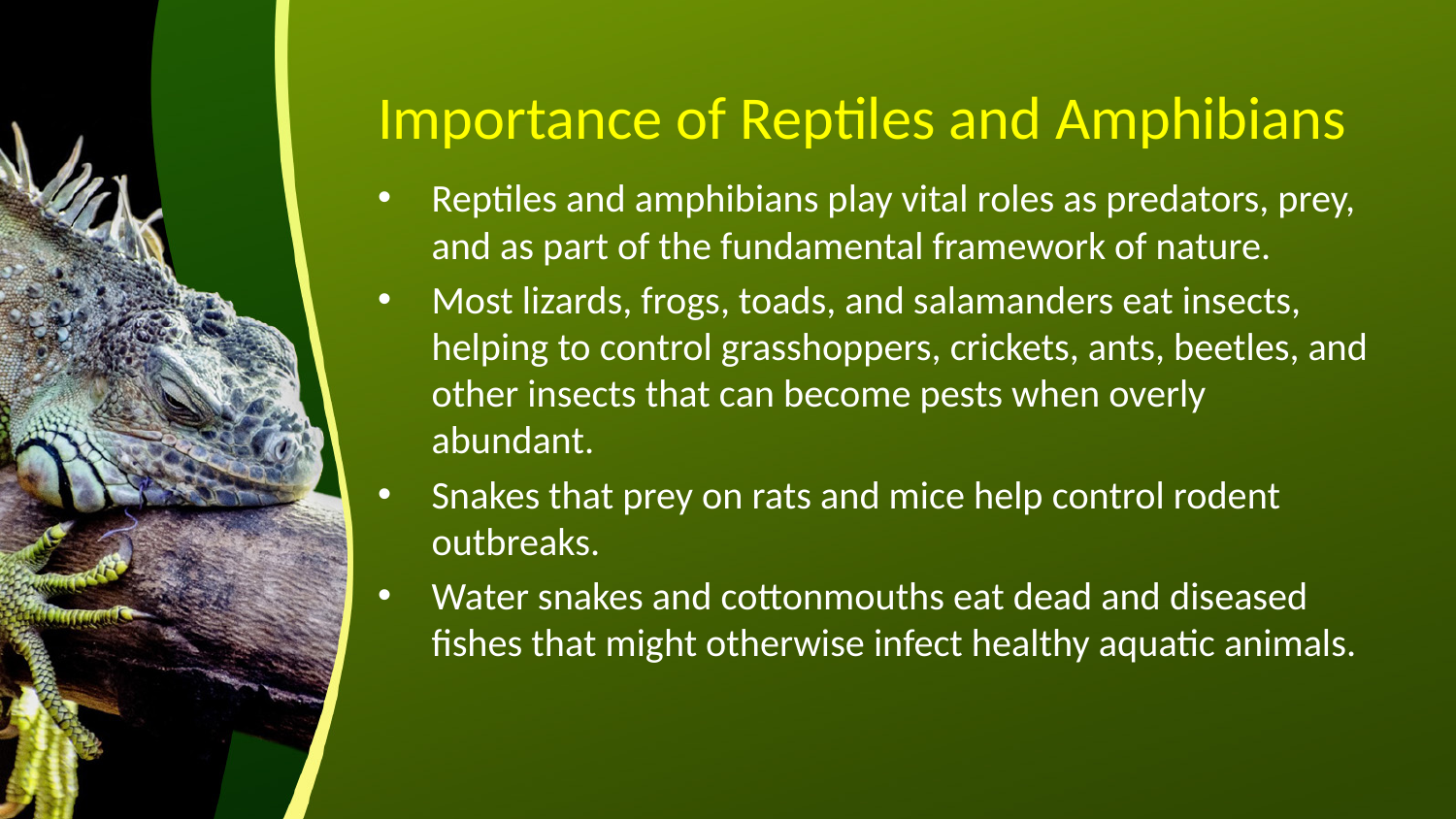

# Importance of Reptiles and Amphibians
Reptiles and amphibians play vital roles as predators, prey, and as part of the fundamental framework of nature.
Most lizards, frogs, toads, and salamanders eat insects, helping to control grasshoppers, crickets, ants, beetles, and other insects that can become pests when overly abundant.
Snakes that prey on rats and mice help control rodent outbreaks.
Water snakes and cottonmouths eat dead and diseased fishes that might otherwise infect healthy aquatic animals.